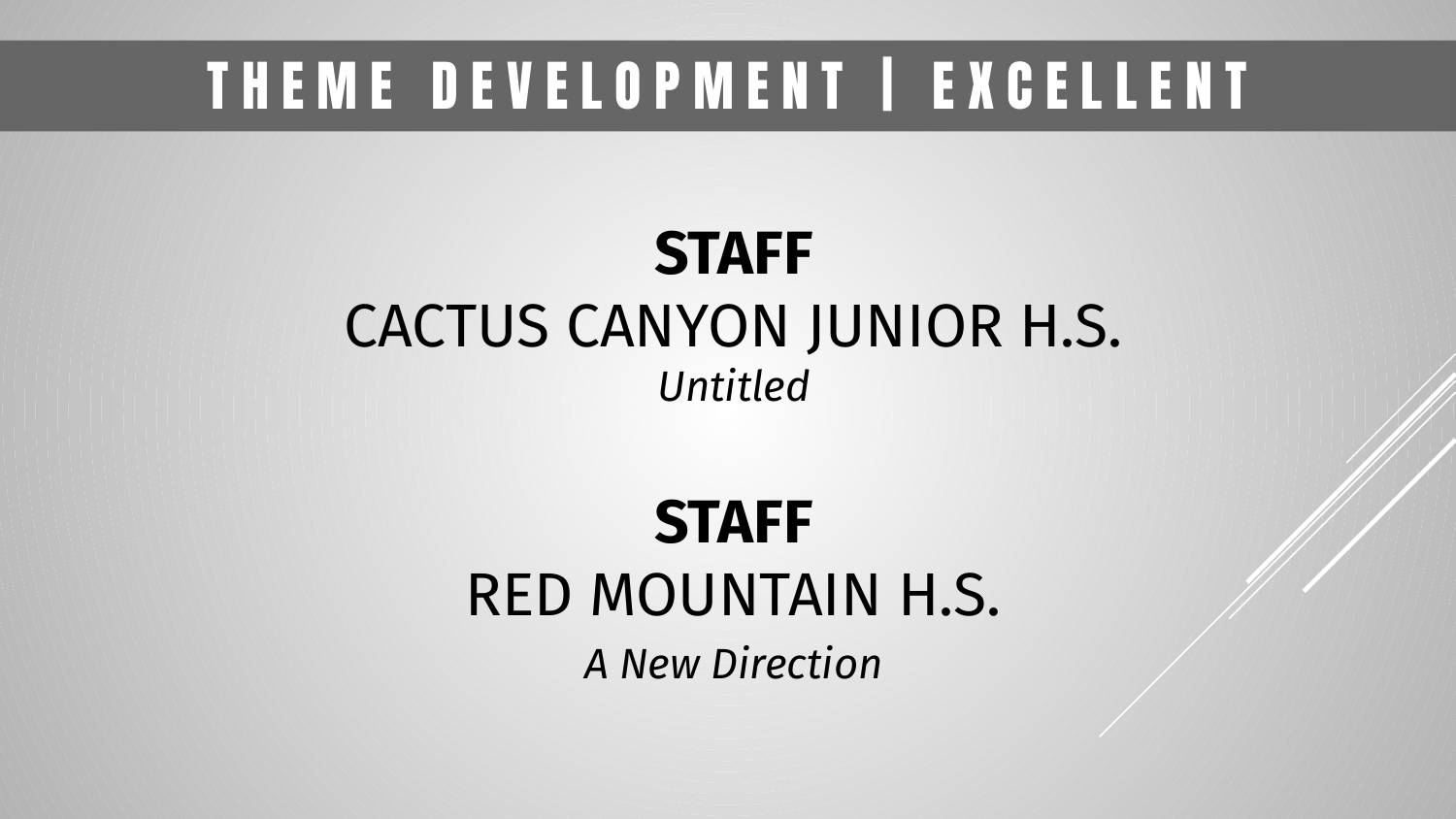

# T H E M E   D E V E L O P M E N T   |   E X C E L L E N T

STAFF
CACTUS CANYON JUNIOR H.S.
Untitled

STAFF
RED MOUNTAIN H.S.
A New Direction